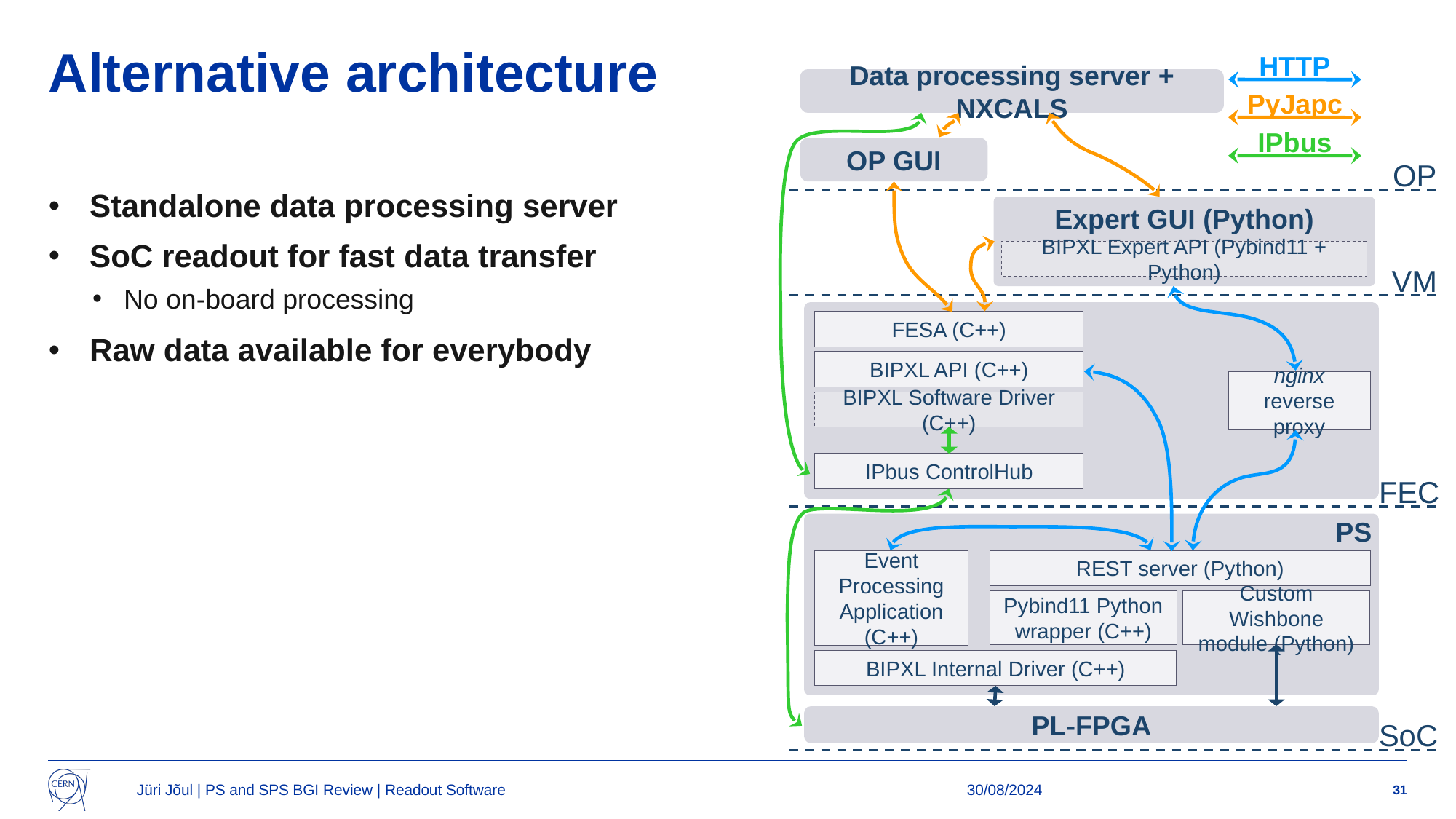

# Alternative architecture
HTTP
Data processing server + NXCALS

PyJapc

IPbus
OP GUI

OP

Standalone data processing server
SoC readout for fast data transfer
No on-board processing
Raw data available for everybody

Expert GUI (Python)

BIPXL Expert API (Pybind11 + Python)
VM

FESA (C++)
BIPXL API (C++)

nginx reverse proxy
BIPXL Software Driver (C++)

IPbus ControlHub
FEC

PS

Event Processing Application (C++)
REST server (Python)
Pybind11 Python wrapper (C++)
Custom Wishbone module (Python)
BIPXL Internal Driver (C++)
PL-FPGA
SoC
Jüri Jõul | PS and SPS BGI Review | Readout Software
30/08/2024
31